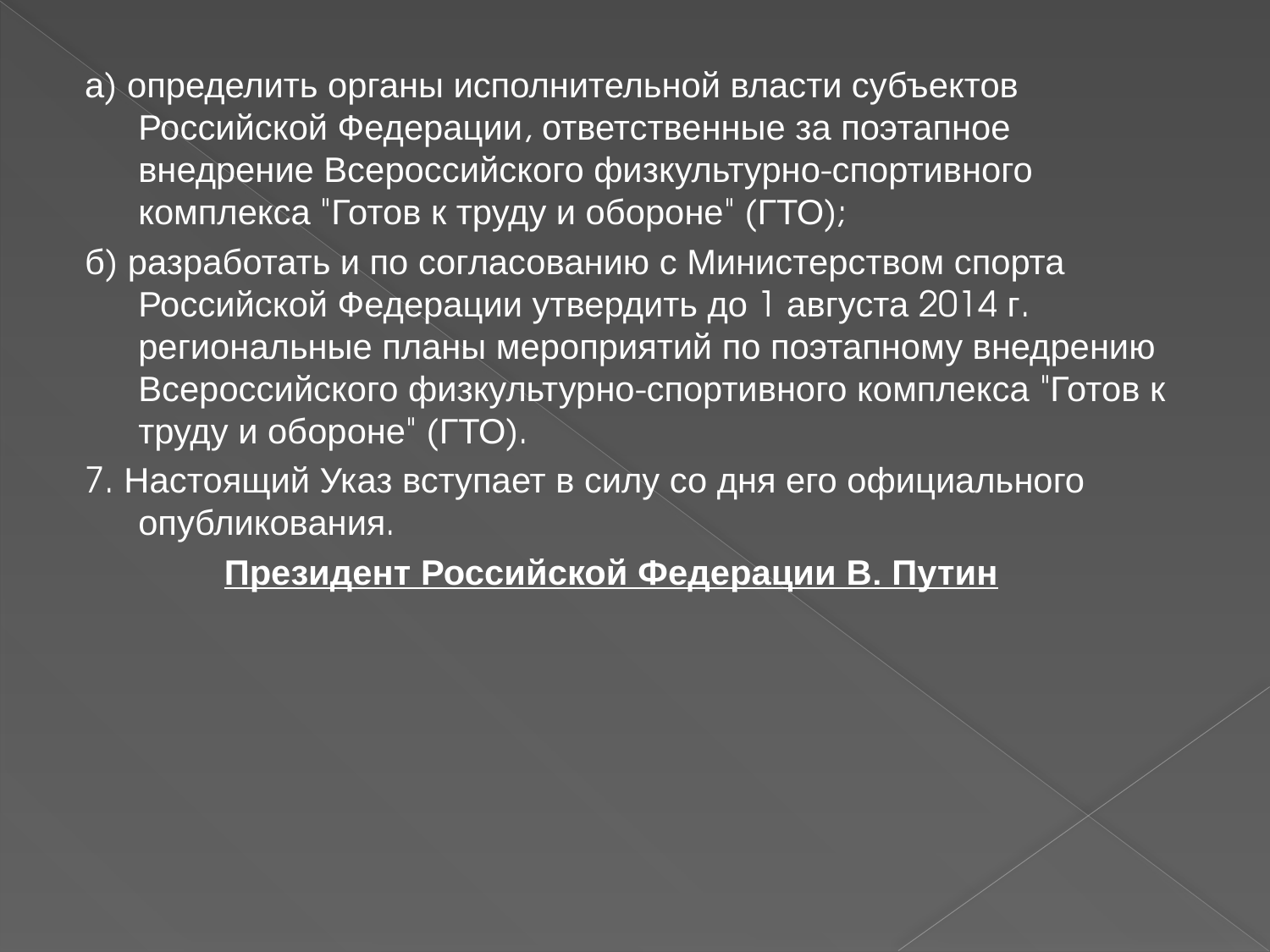

а) определить органы исполнительной власти субъектов Российской Федерации, ответственные за поэтапное внедрение Всероссийского физкультурно-спортивного комплекса "Готов к труду и обороне" (ГТО);
б) разработать и по согласованию с Министерством спорта Российской Федерации утвердить до 1 августа 2014 г. региональные планы мероприятий по поэтапному внедрению Всероссийского физкультурно-спортивного комплекса "Готов к труду и обороне" (ГТО).
7. Настоящий Указ вступает в силу со дня его официального опубликования.
              Президент Российской Федерации В. Путин